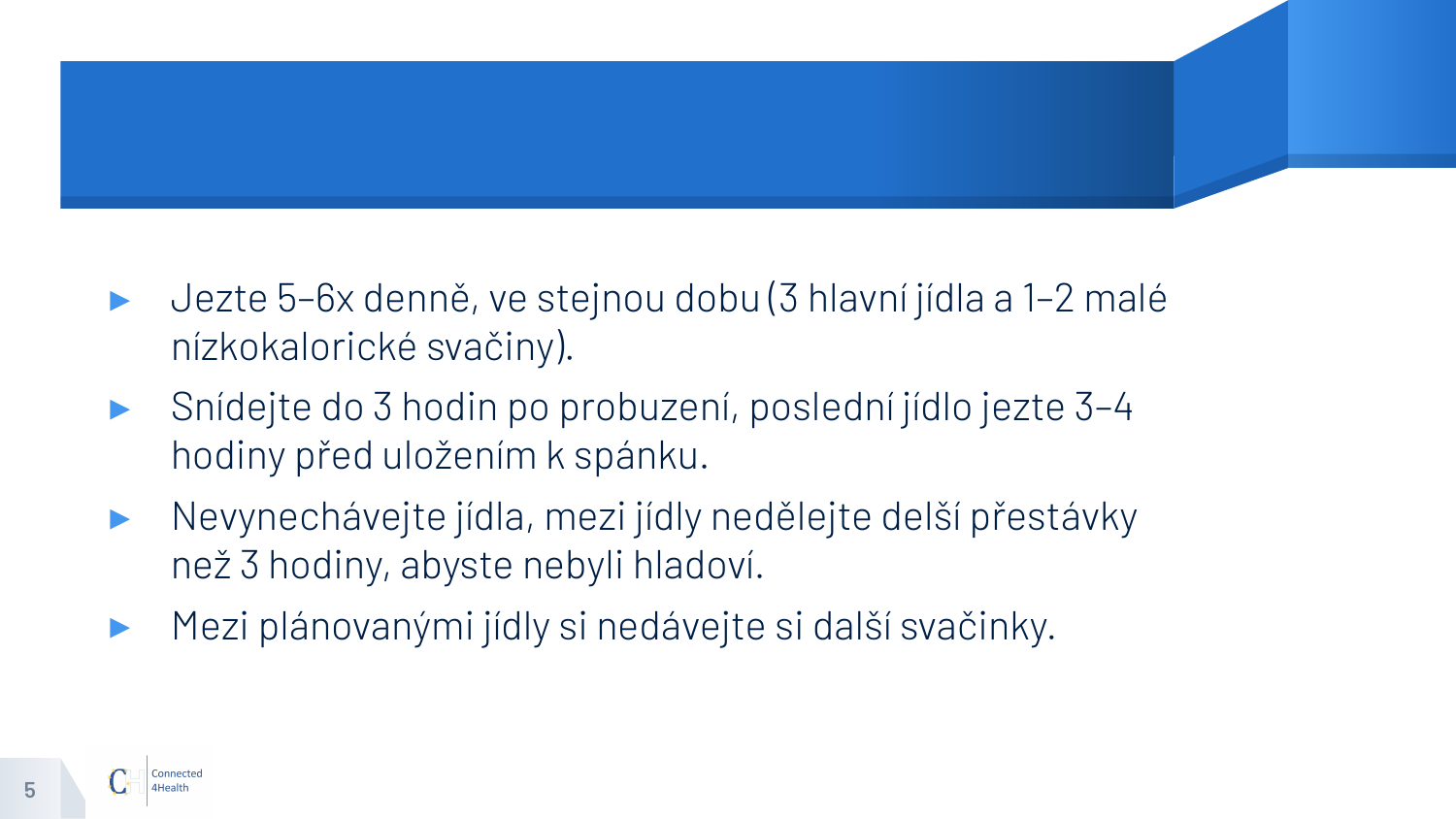

#
Jezte 5–6x denně, ve stejnou dobu (3 hlavní jídla a 1–2 malé nízkokalorické svačiny).
Snídejte do 3 hodin po probuzení, poslední jídlo jezte 3–4 hodiny před uložením k spánku.
Nevynechávejte jídla, mezi jídly nedělejte delší přestávky než 3 hodiny, abyste nebyli hladoví.
Mezi plánovanými jídly si nedávejte si další svačinky.
5